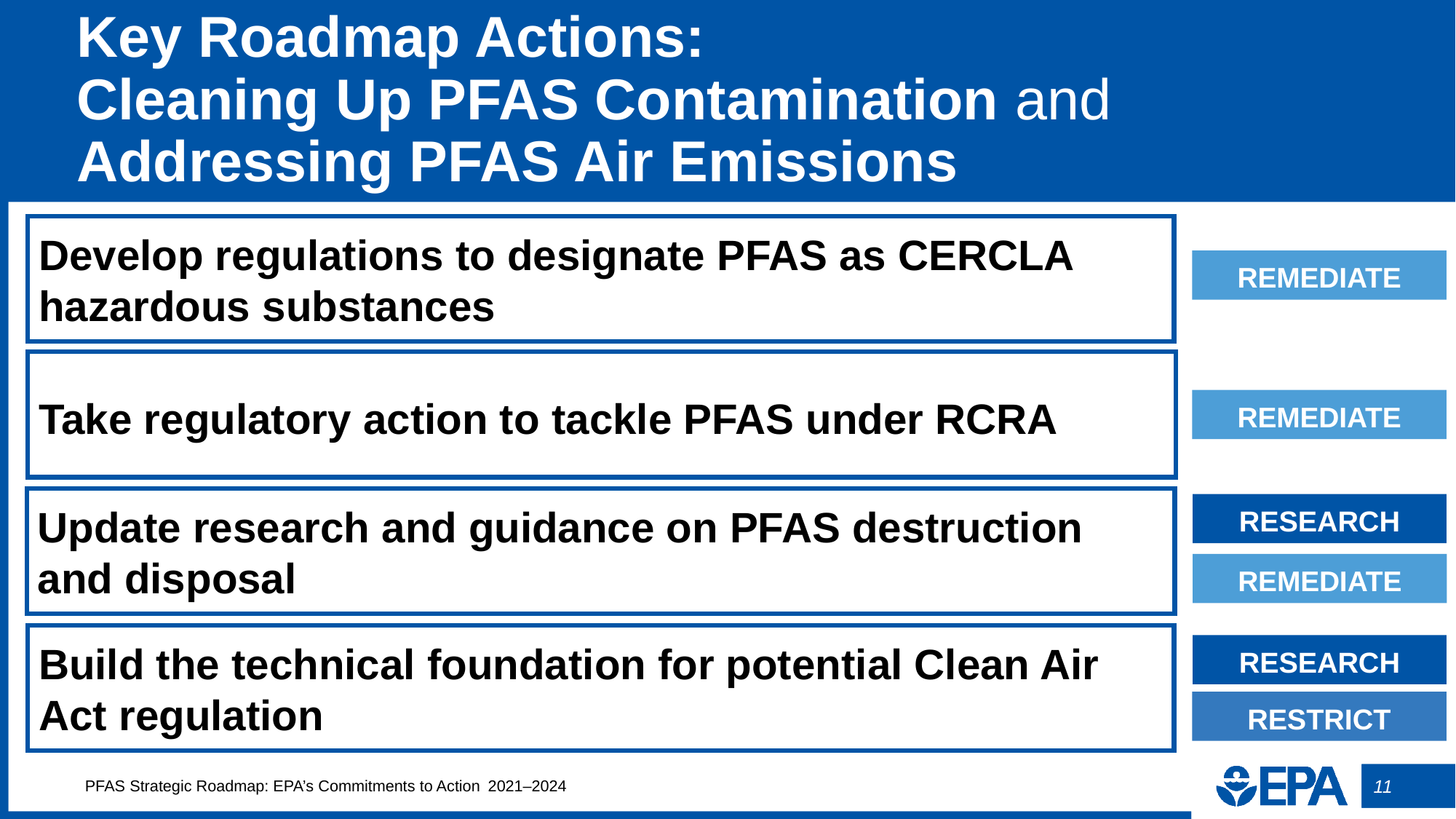

# Key Roadmap Actions: Cleaning Up PFAS Contamination and Addressing PFAS Air Emissions
Develop regulations to designate PFAS as CERCLA hazardous substances
REMEDIATE
Take regulatory action to tackle PFAS under RCRA
REMEDIATE
Update research and guidance on PFAS destruction and disposal
RESEARCH
REMEDIATE
Build the technical foundation for potential Clean Air Act regulation
RESEARCH
RESTRICT
PFAS Strategic Roadmap: EPA’s Commitments to Action 2021–2024